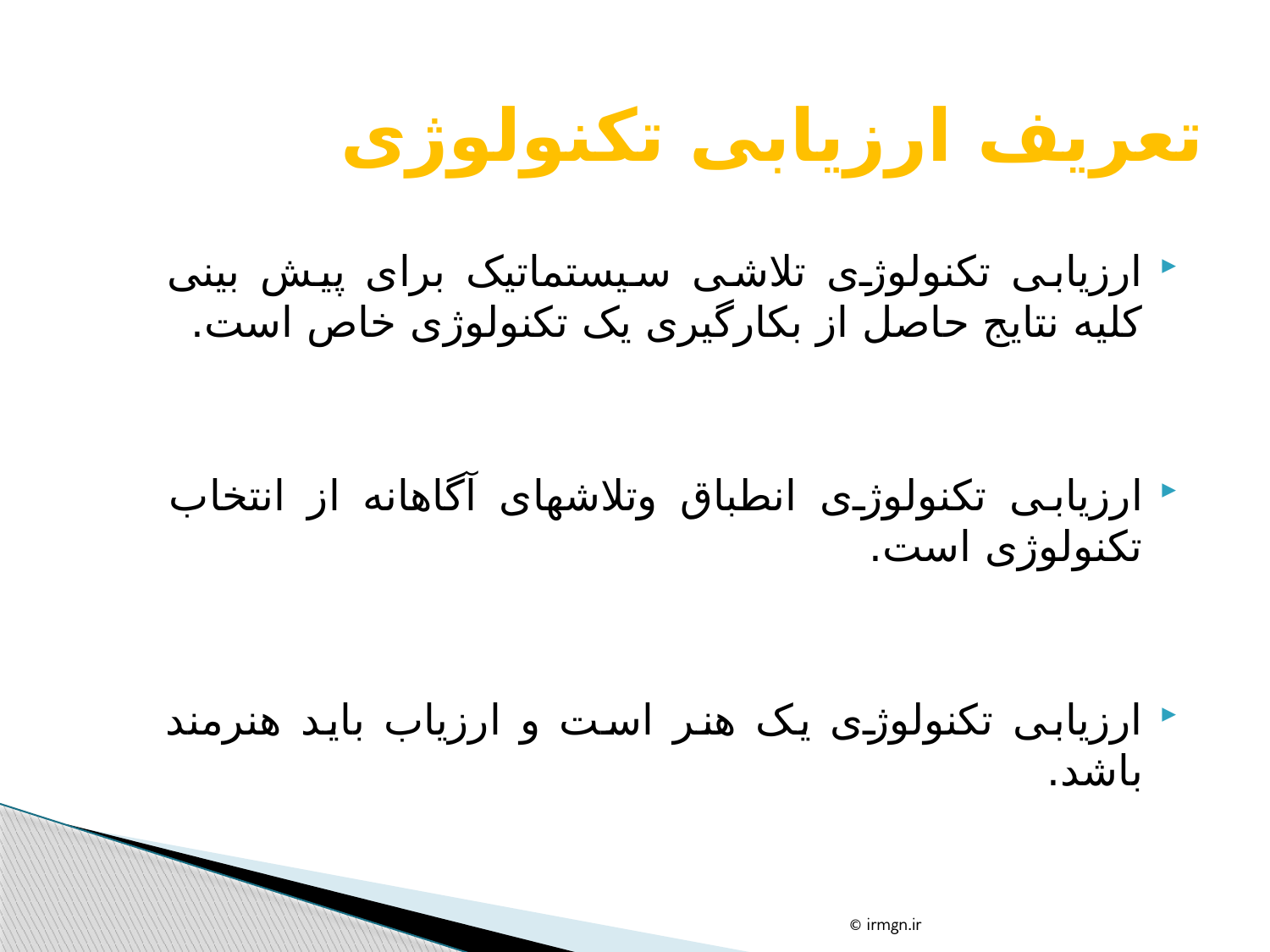

# تعریف ارزیابی تکنولوژی

ارزیابی تکنولوژی تلاشی سیستماتیک برای پیش بینی کلیه نتایج حاصل از بکارگیری یک تکنولوژی خاص است.

ارزیابی تکنولوژی انطباق وتلاشهای آگاهانه از انتخاب تکنولوژی است.

ارزیابی تکنولوژی یک هنر است و ارزیاب باید هنرمند باشد.
© irmgn.ir